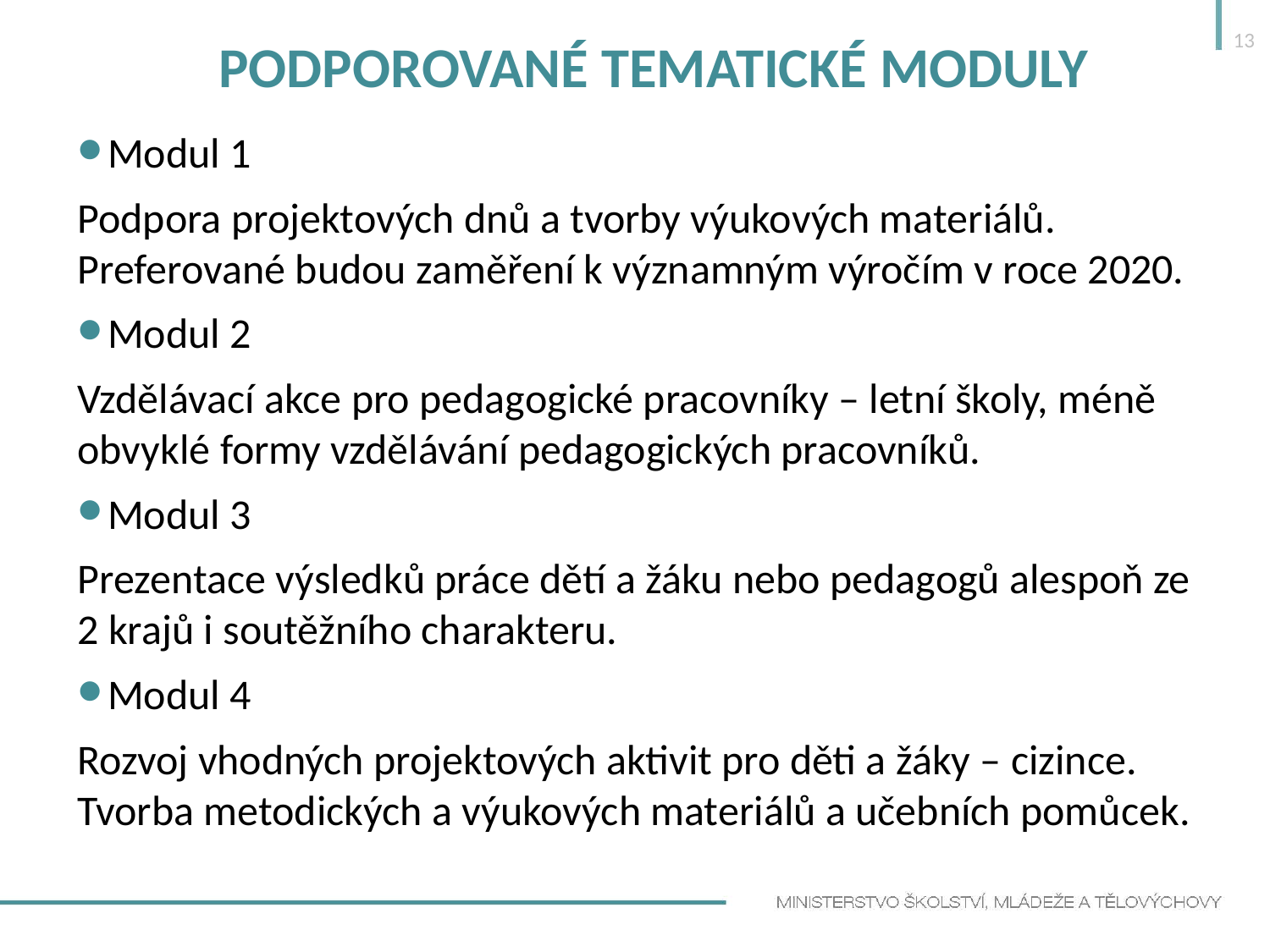

13
# Podporované tematické moduly
Modul 1
Podpora projektových dnů a tvorby výukových materiálů. Preferované budou zaměření k významným výročím v roce 2020.
Modul 2
Vzdělávací akce pro pedagogické pracovníky – letní školy, méně obvyklé formy vzdělávání pedagogických pracovníků.
Modul 3
Prezentace výsledků práce dětí a žáku nebo pedagogů alespoň ze 2 krajů i soutěžního charakteru.
Modul 4
Rozvoj vhodných projektových aktivit pro děti a žáky – cizince. Tvorba metodických a výukových materiálů a učebních pomůcek.